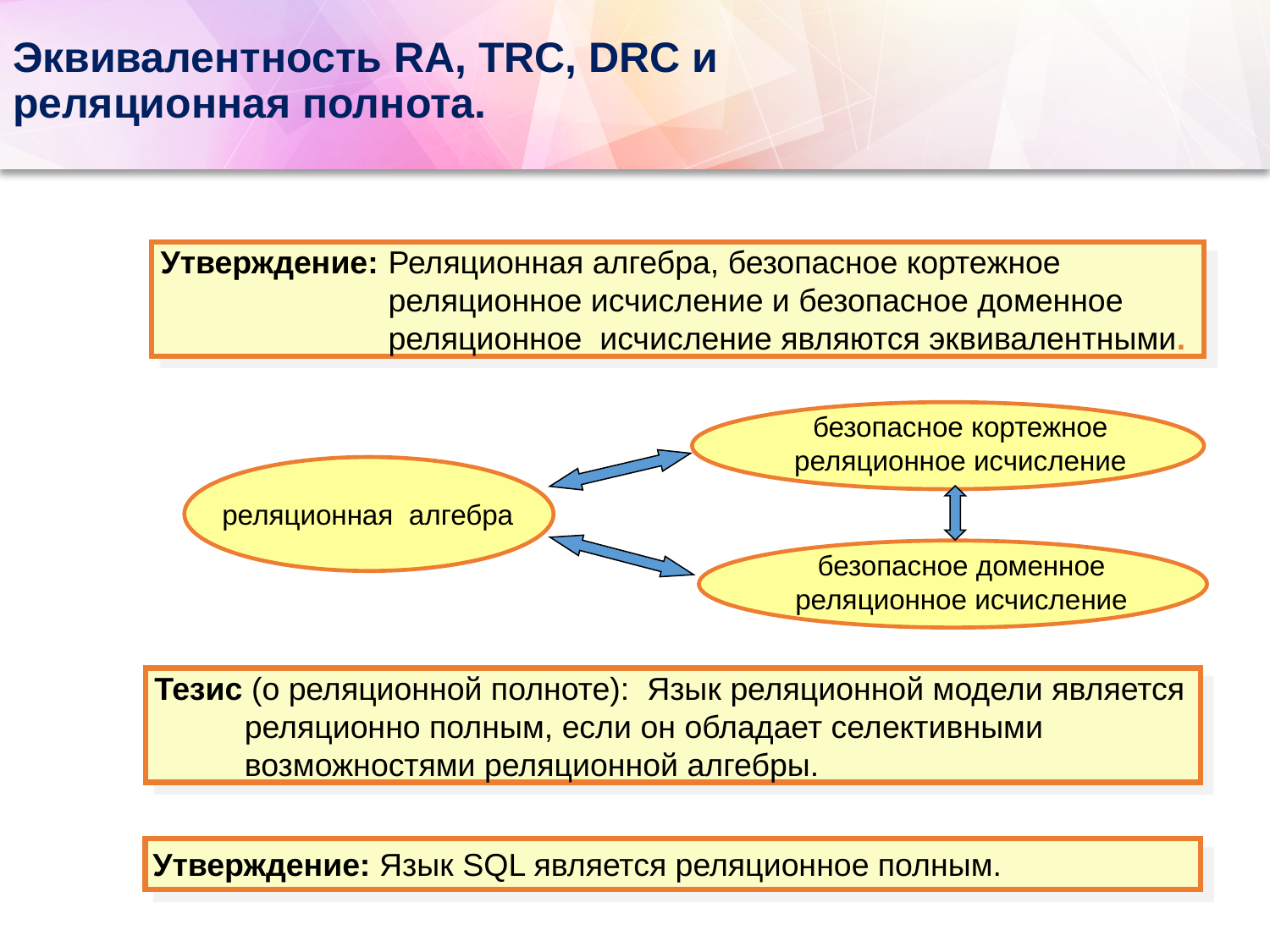

# Эквивалентность RA, TRC, DRC и реляционная полнота.
 Утверждение: 	Реляционная алгебра, безопасное кортежное реляционное исчисление и безопасное доменное реляционное  исчисление являются эквивалентными.

безопасное кортежное реляционное исчисление

реляционная  алгебра

безопасное доменное реляционное исчисление
 Тезис (о реляционной полноте):  Язык реляционной модели является реляционно полным, если он обладает селективными возможностями реляционной алгебры.
Утверждение: Язык SQL является реляционное полным.